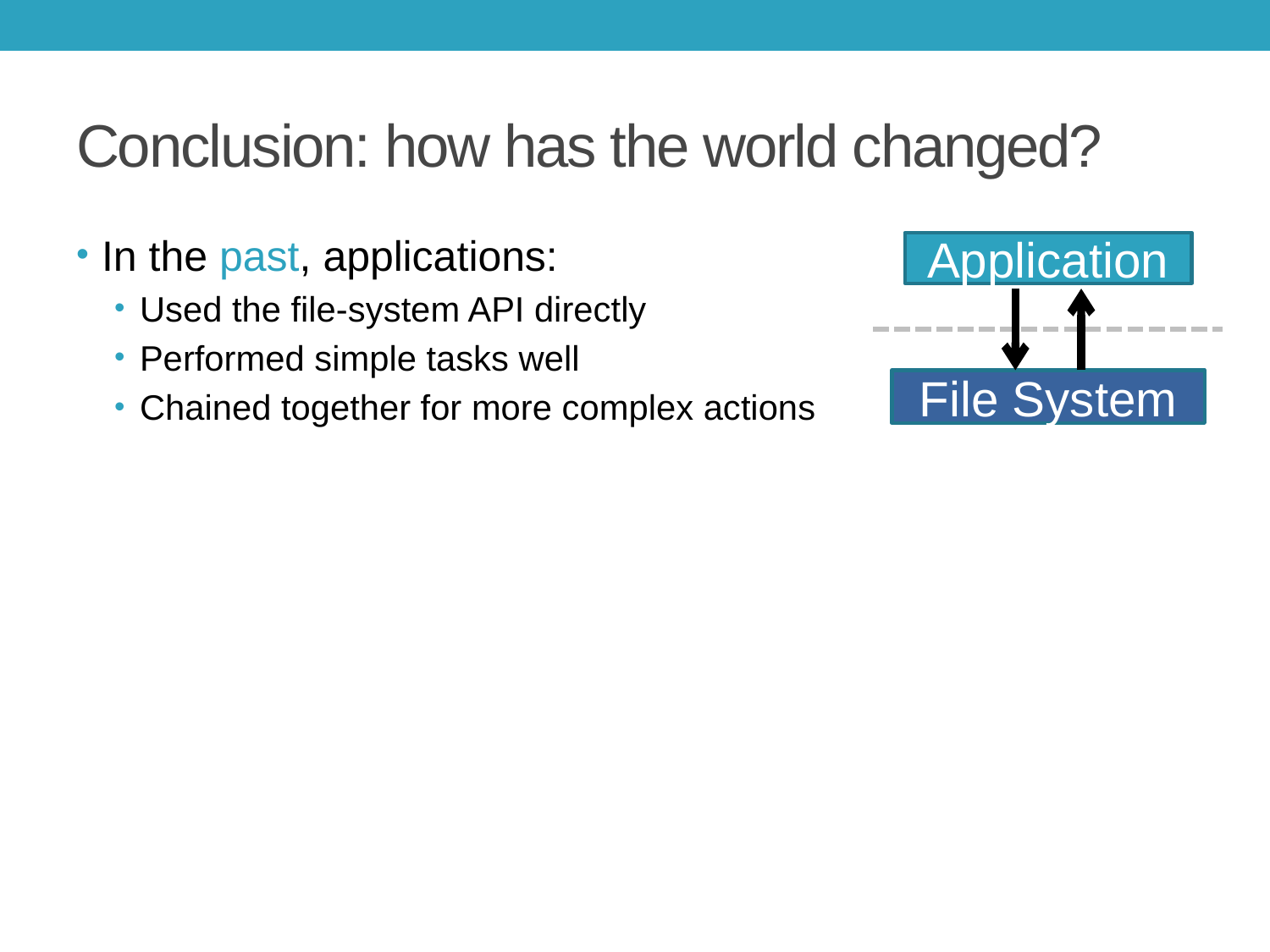

# Conclusion: how has the world changed?
In the past, applications:
Used the file-system API directly
Performed simple tasks well
Chained together for more complex actions
Application
File System